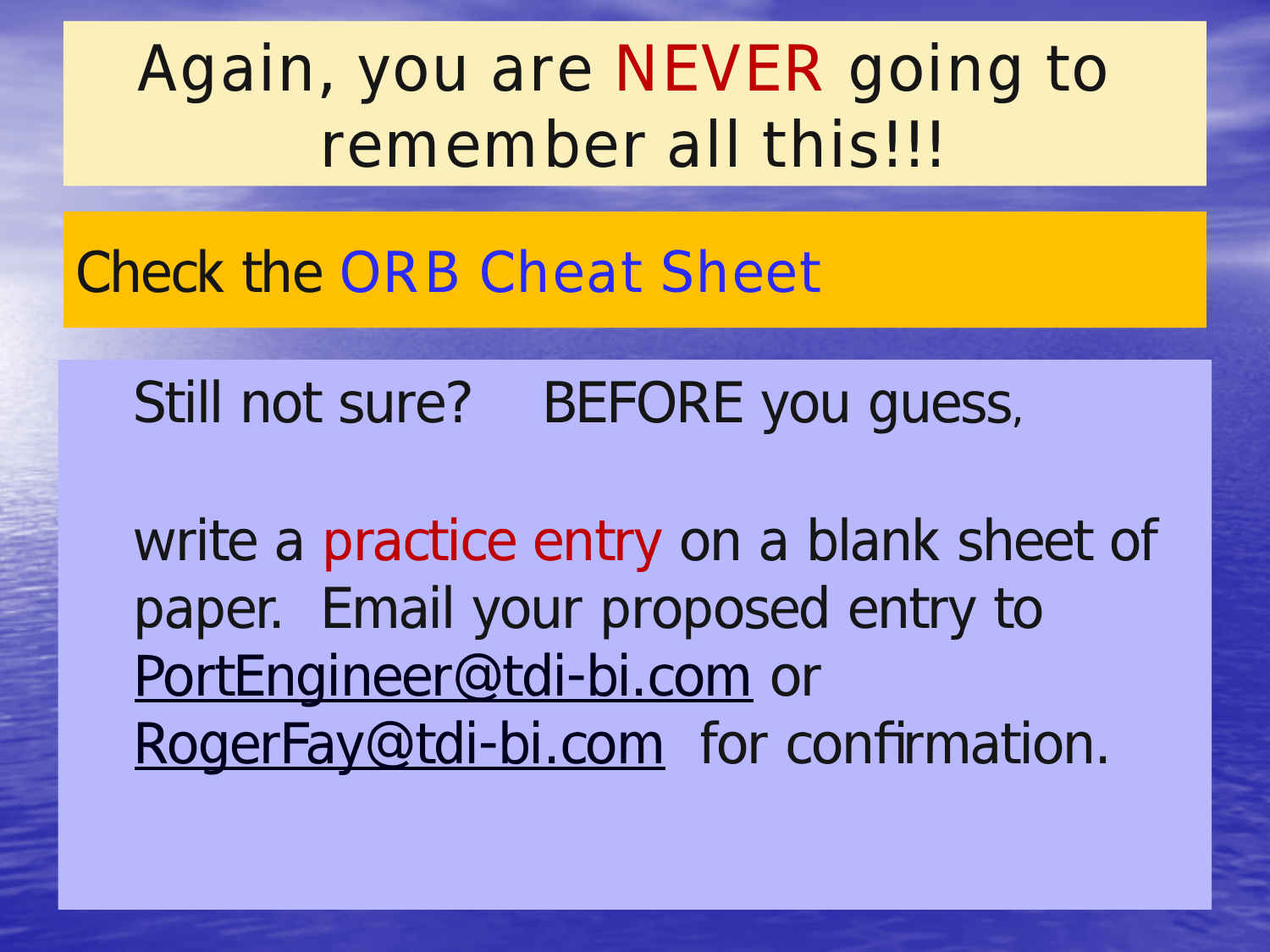

Again, you are NEVER going to
remember all this!!!
# Check the ORB Cheat Sheet
Still not sure?    BEFORE you guess,

write a practice entry on a blank sheet of paper.  Email your proposed entry to PortEngineer@tdi-bi.com or RogerFay@tdi-bi.com  for confirmation.